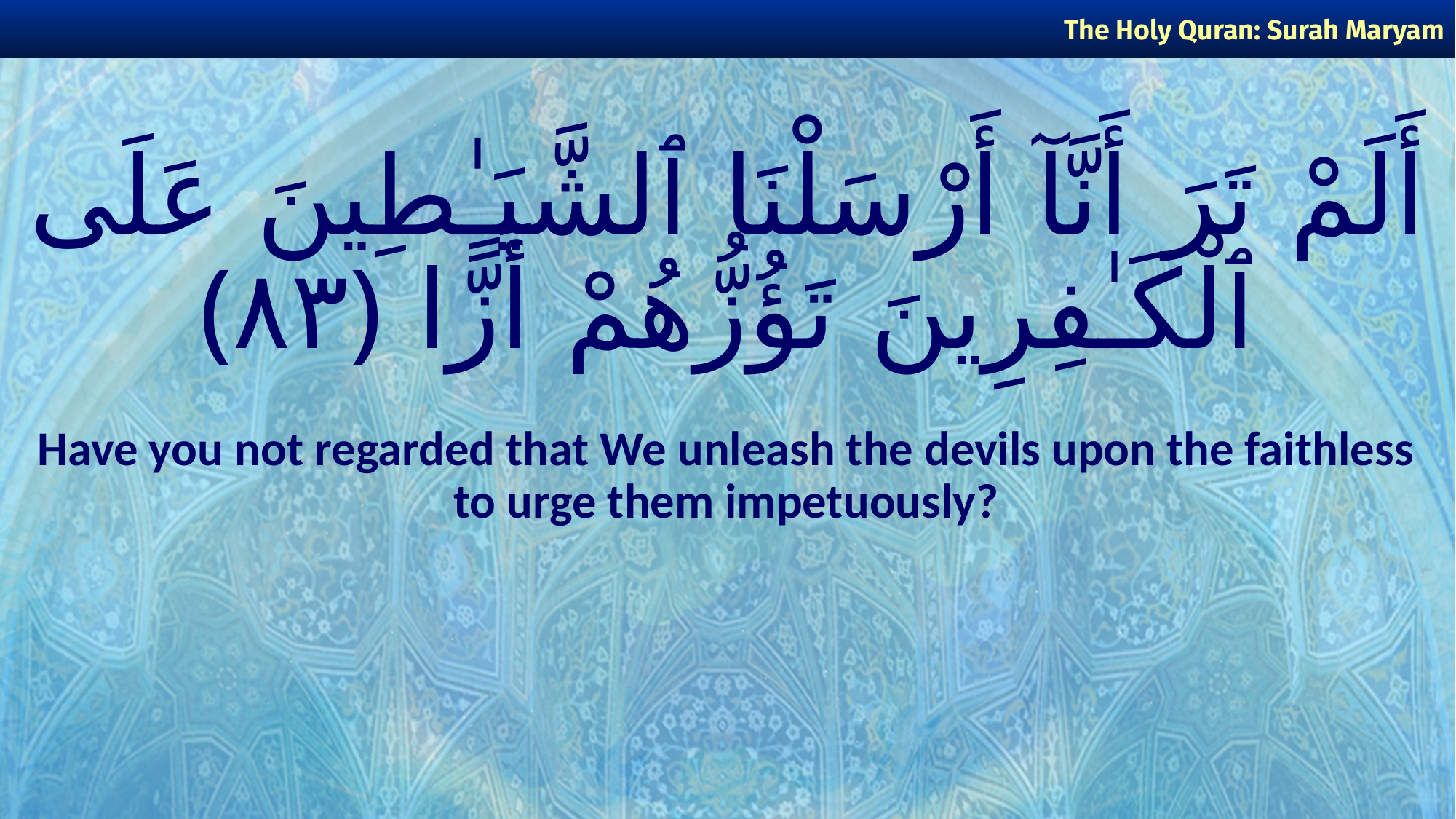

The Holy Quran: Surah Maryam
# أَلَمْ تَرَ أَنَّآ أَرْسَلْنَا ٱلشَّيَـٰطِينَ عَلَى ٱلْكَـٰفِرِينَ تَؤُزُّهُمْ أَزًّا ﴿٨٣﴾
Have you not regarded that We unleash the devils upon the faithless to urge them impetuously?